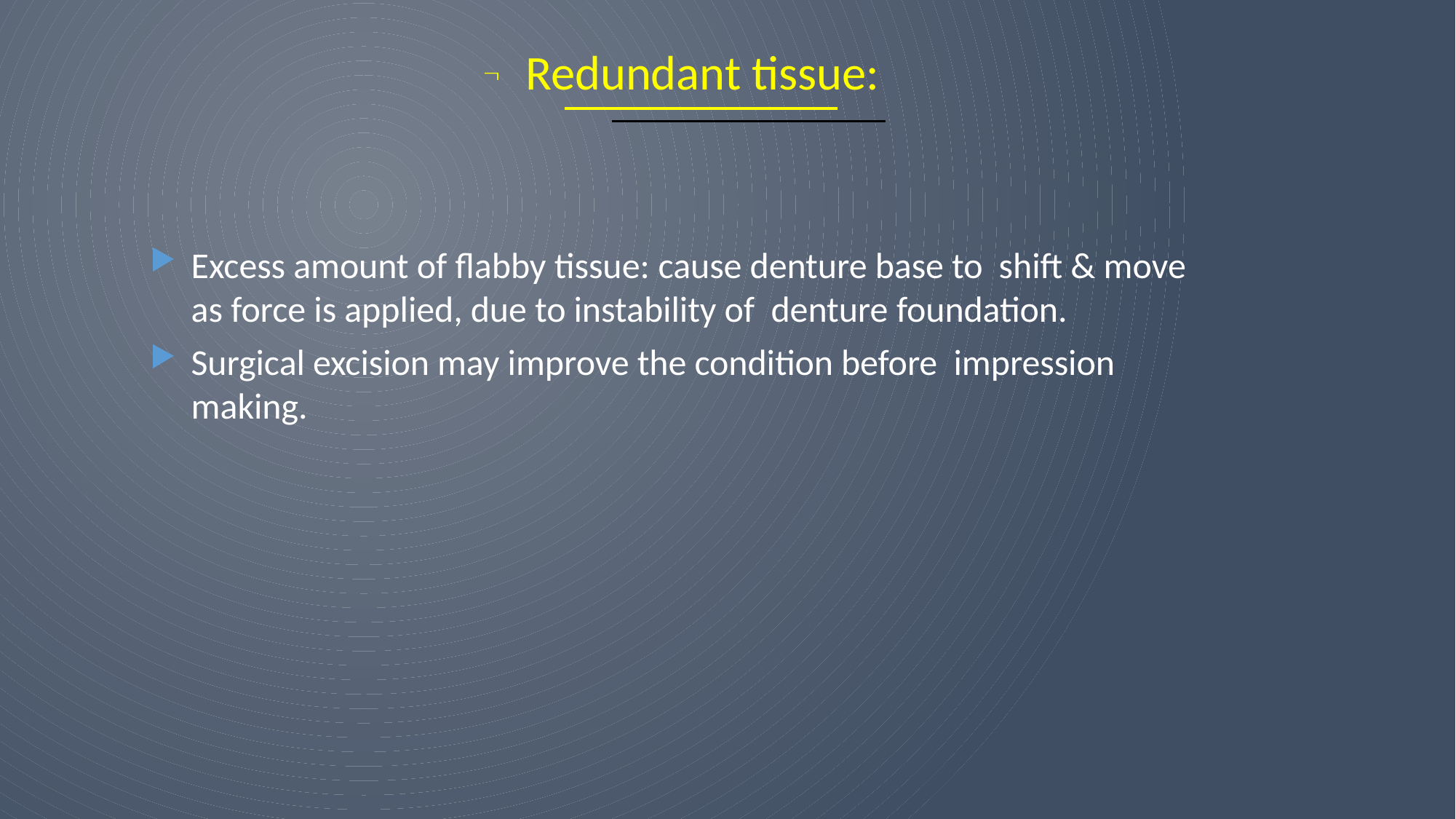

# ¬	Redundant tissue:

Excess amount of flabby tissue: cause denture base to  shift & move as force is applied, due to instability of  denture foundation.
Surgical excision may improve the condition before  impression making.
41